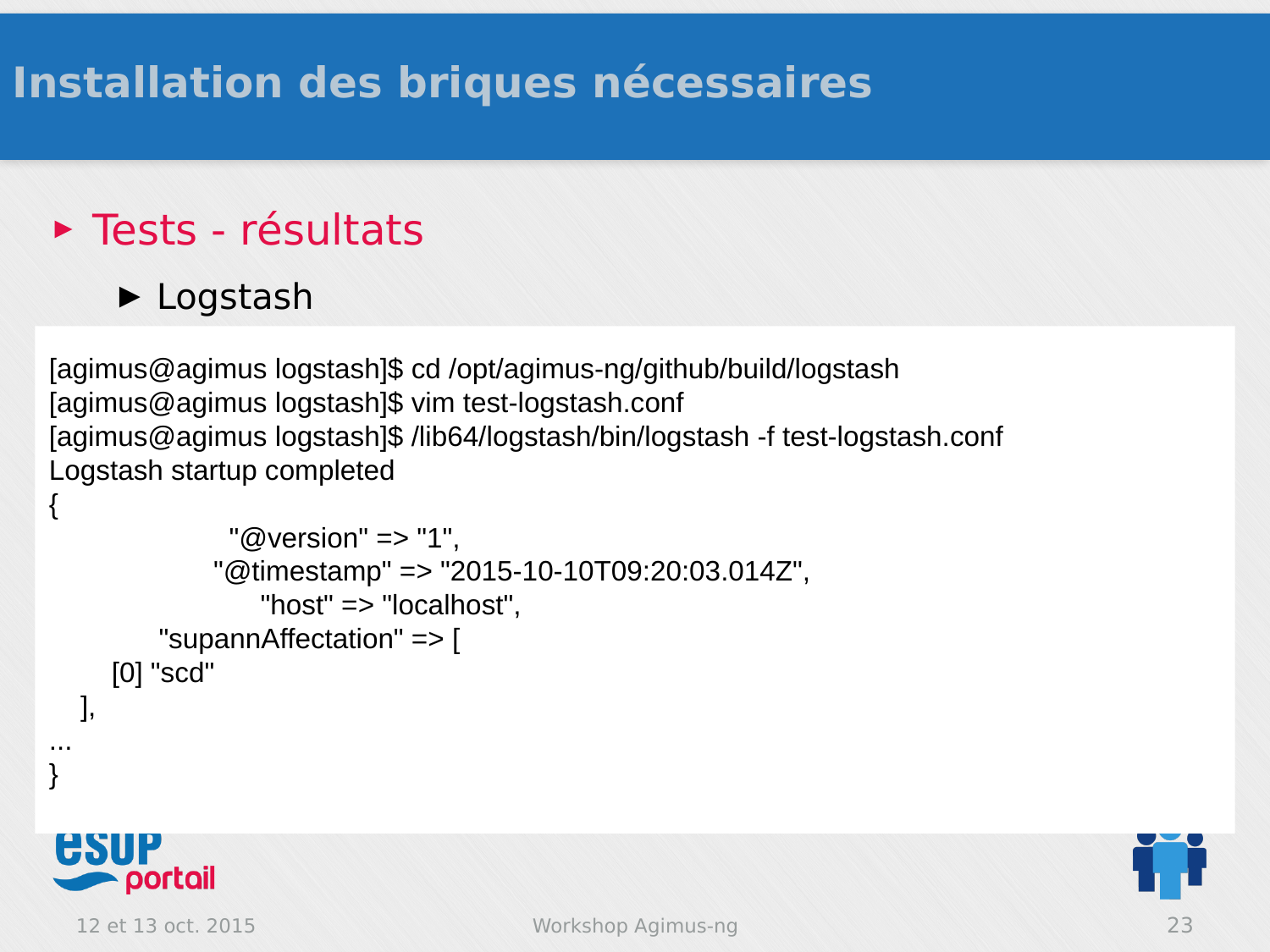

Installation des briques nécessaires
Tests - résultats
Logstash
[agimus@agimus logstash]$ cd /opt/agimus-ng/github/build/logstash
[agimus@agimus logstash]$ vim test-logstash.conf
[agimus@agimus logstash]$ /lib64/logstash/bin/logstash -f test-logstash.conf
Logstash startup completed
{
                       "@version" => "1",
                     "@timestamp" => "2015-10-10T09:20:03.014Z",
                           "host" => "localhost",
              "supannAffectation" => [
        [0] "scd"
    ],
...
}